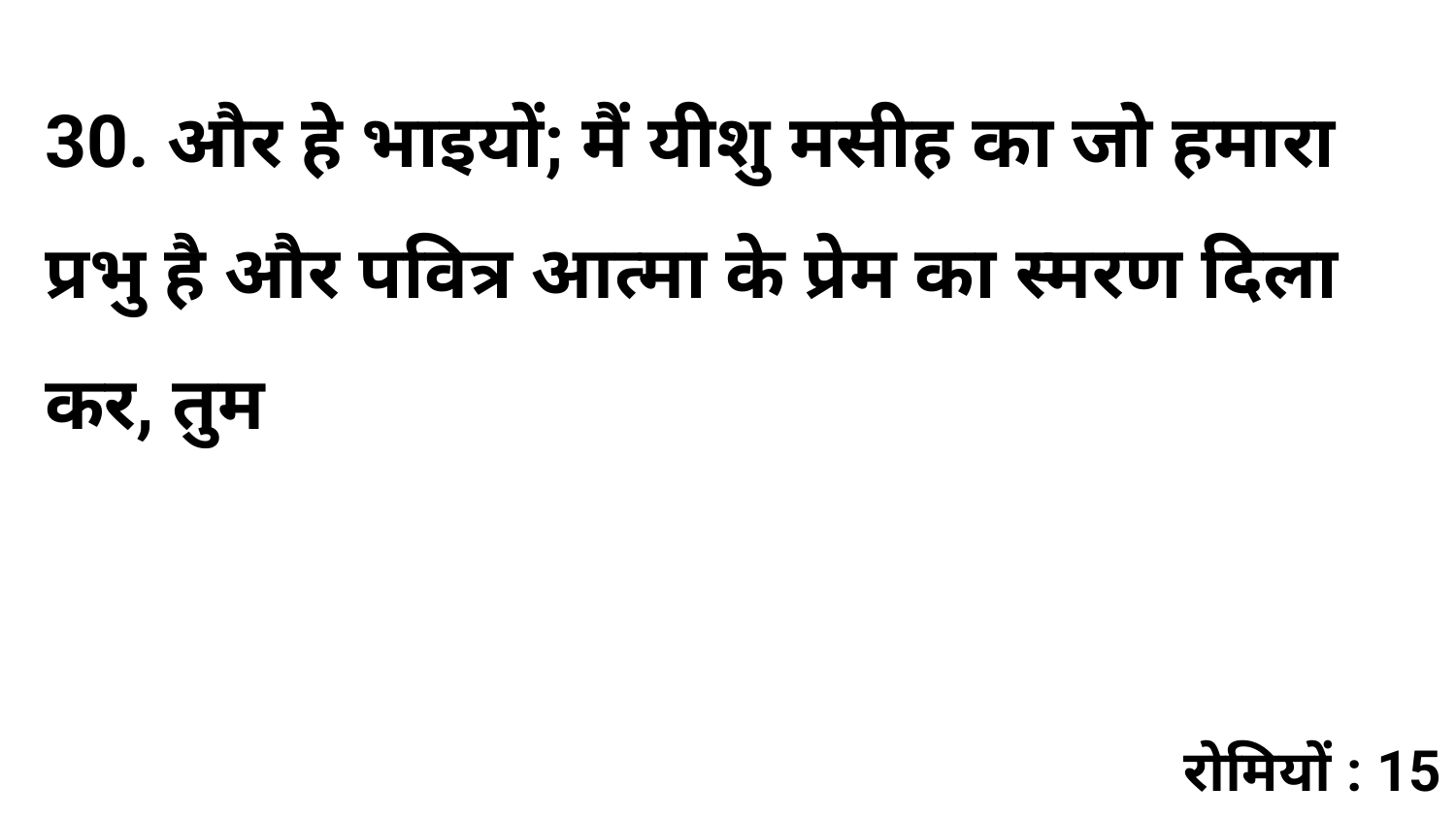

30. और हे भाइयों; मैं यीशु मसीह का जो हमारा प्रभु है और पवित्र आत्मा के प्रेम का स्मरण दिला कर, तुम
रोमियों : 15